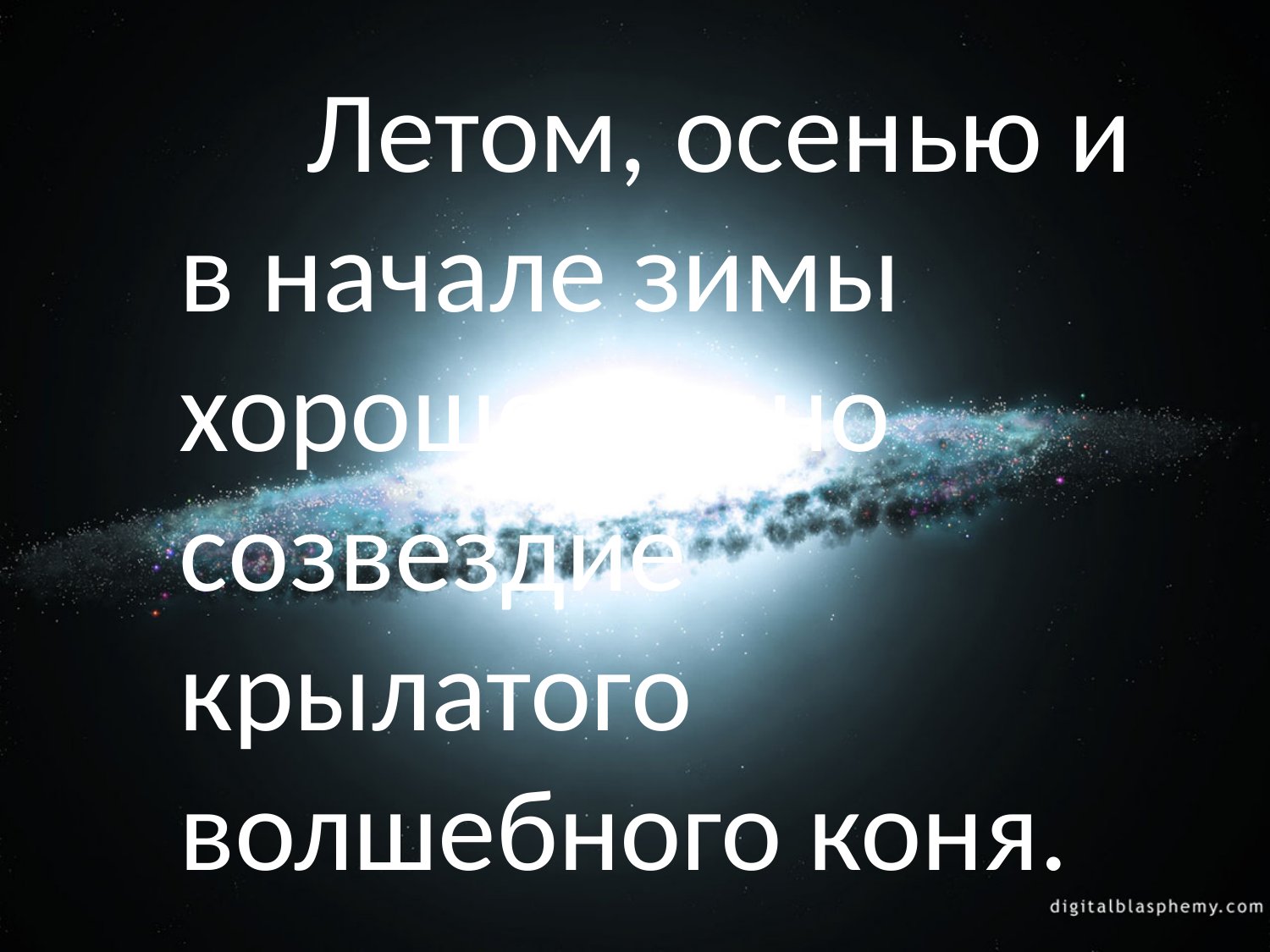

Летом, осенью и в начале зимы хорошо видно созвездие крылатого волшебного коня.